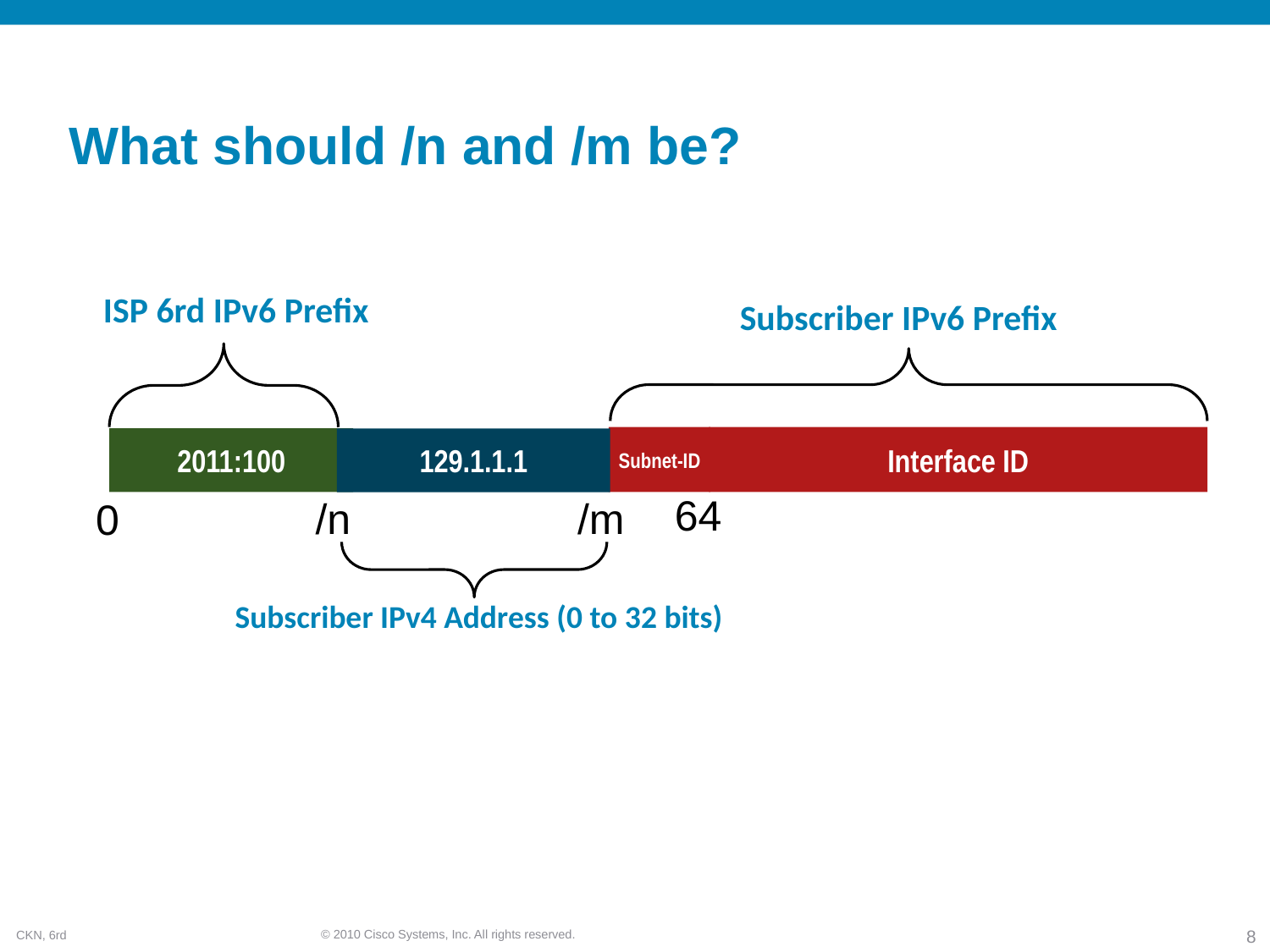

# What should /n and /m be?

ISP 6rd IPv6 Prefix
2011:100
/n
0

Subscriber IPv6 Prefix
Interface ID
Subnet-ID
64
129.1.1.1

/m
Subscriber IPv4 Address (0 to 32 bits)